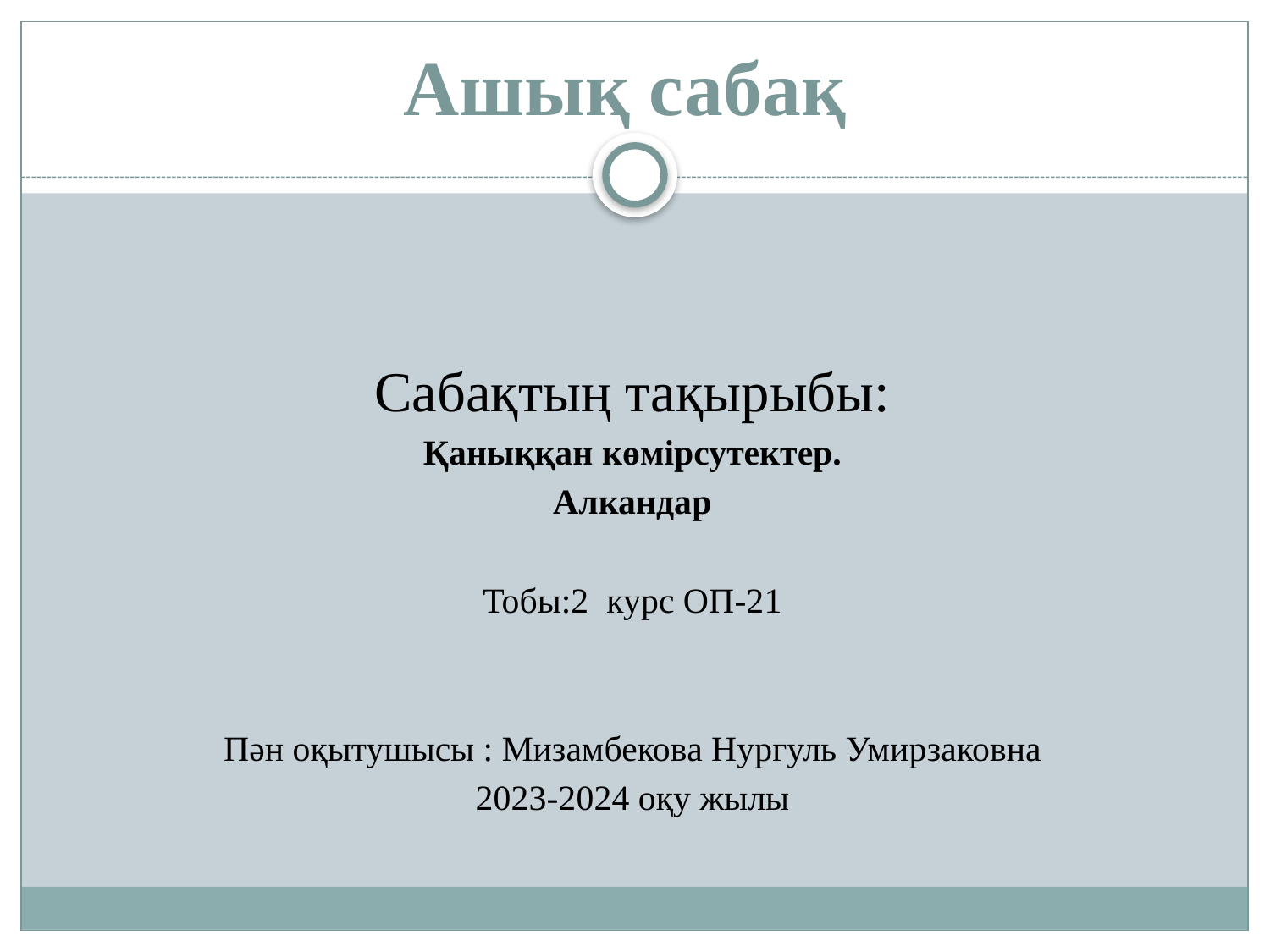

# Ашық сабақ

Сабақтың тақырыбы:
Қаныққан көмірсутектер.
Алкандар

Тобы:2  курс ОП-21

Пән оқытушысы : Мизамбекова Нургуль Умирзаковна
2023-2024 оқу жылы